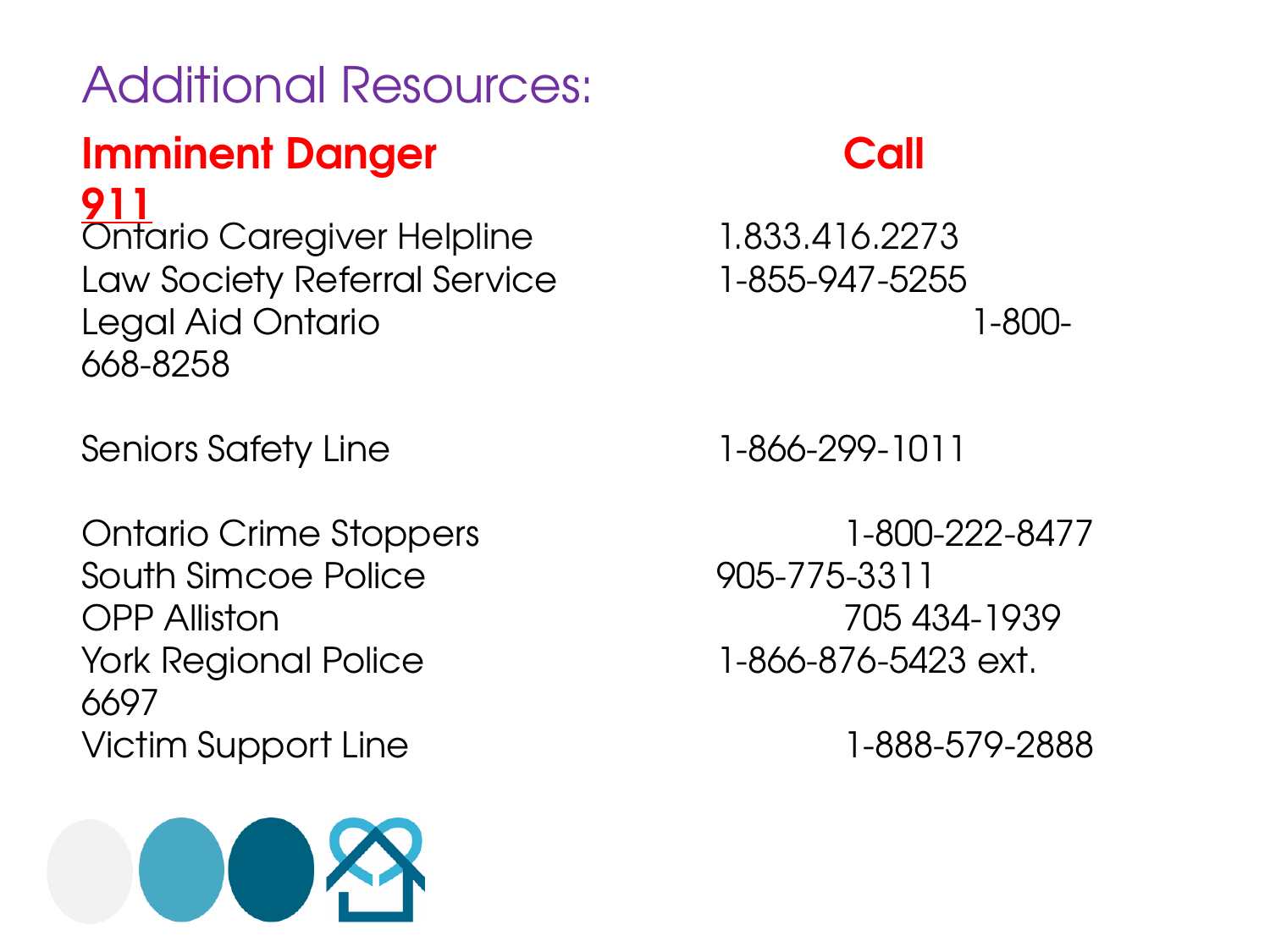

“It’s Not Right!” Neighbours, Friends and Families for Older Adults
Additional Resources:
Imminent Danger      			Call 911

Ontario Caregiver Helpline 	 	1.833.416.2273
Law Society Referral Service		1-855-947-5255
Legal Aid Ontario					1-800-668-8258

Seniors Safety Line     	             		1-866-299-1011

Ontario Crime Stoppers			1-800-222-8477
South Simcoe Police	         		905-775-3311
OPP Alliston		         	  		705 434-1939
York Regional Police 	             		1-866-876-5423 ext. 6697
Victim Support Line				1-888-579-2888